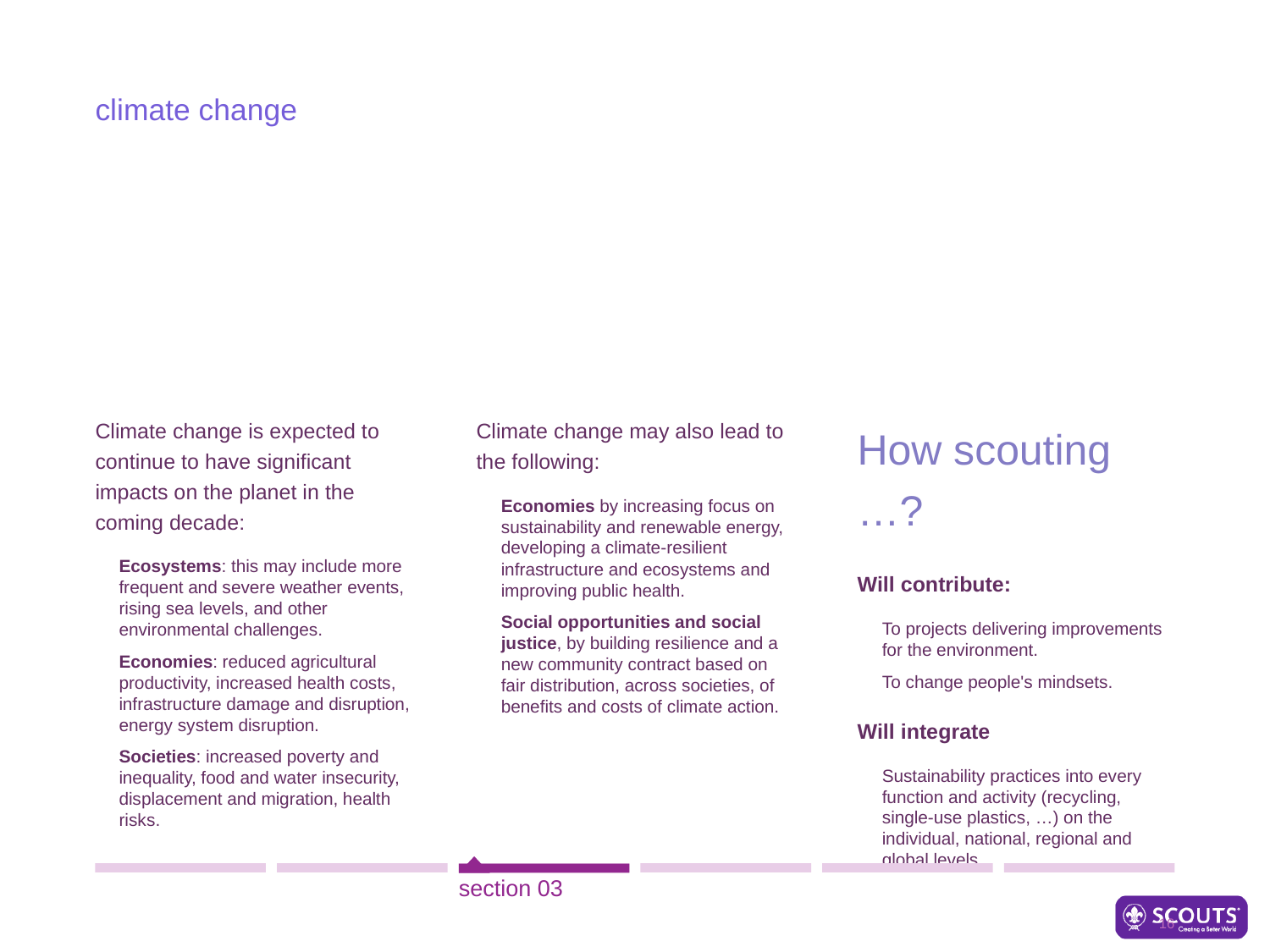

climate change
Climate change is expected to continue to have significant impacts on the planet in the coming decade:
Ecosystems: this may include more frequent and severe weather events, rising sea levels, and other environmental challenges.
Economies: reduced agricultural productivity, increased health costs, infrastructure damage and disruption, energy system disruption.
Societies: increased poverty and inequality, food and water insecurity, displacement and migration, health risks.

​Climate change may also lead to the following:
Economies by increasing focus on sustainability and renewable energy, developing a climate-resilient infrastructure and ecosystems and improving public health.
Social opportunities and social justice, by building resilience and a new community contract based on fair distribution, across societies, of benefits and costs of climate action.

How scouting …?
Will contribute:
To projects delivering improvements for the environment.
To change people's mindsets.
Will integrate
Sustainability practices into every function and activity (recycling, single-use plastics, …) on the individual, national, regional and global levels

section 03